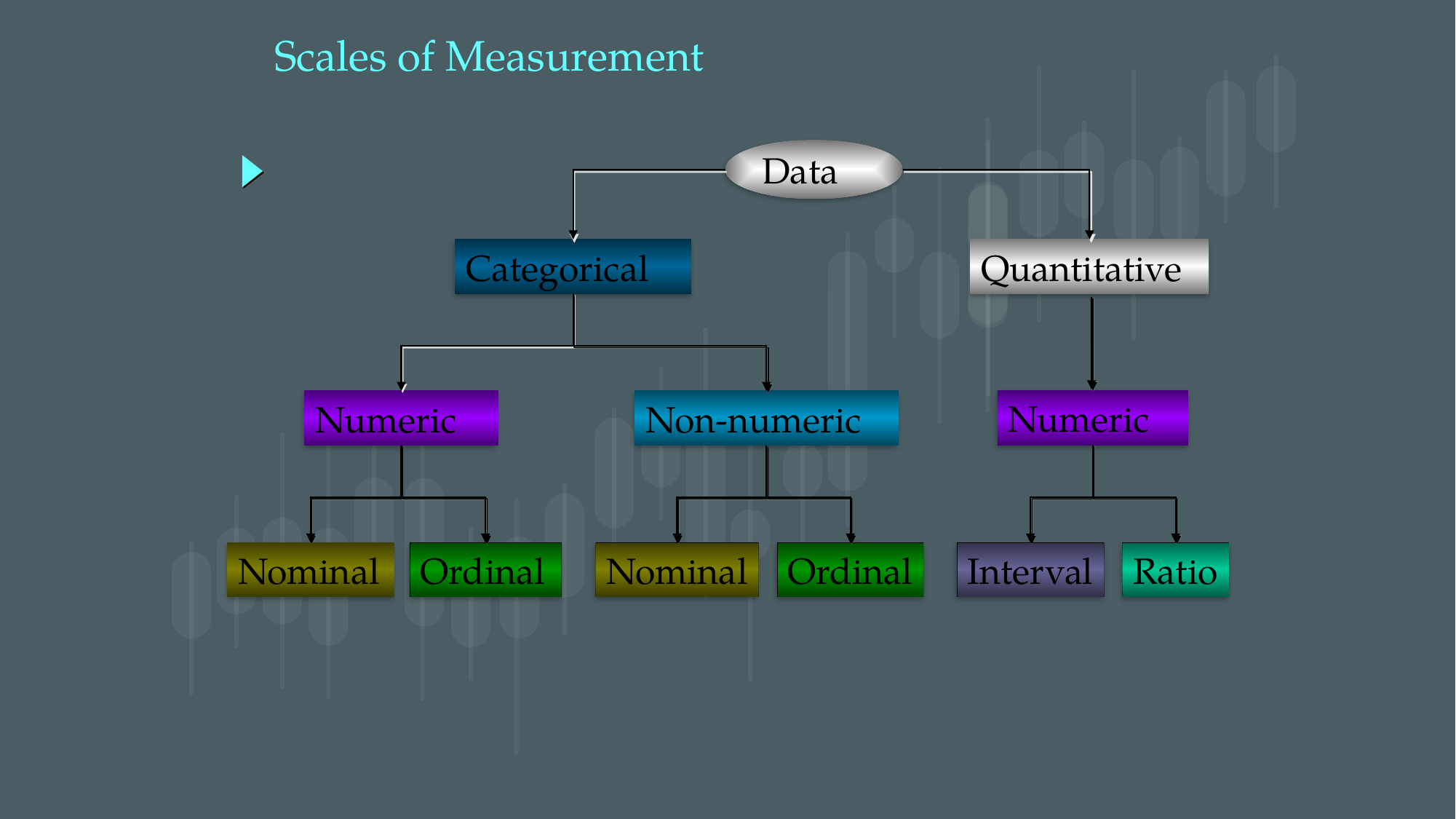

Scales of Measurement
Data

Categorical
Quantitative

Numeric
Numeric
Non-numeric
Nominal
Ordinal
Nominal
Ordinal
Interval
Ratio